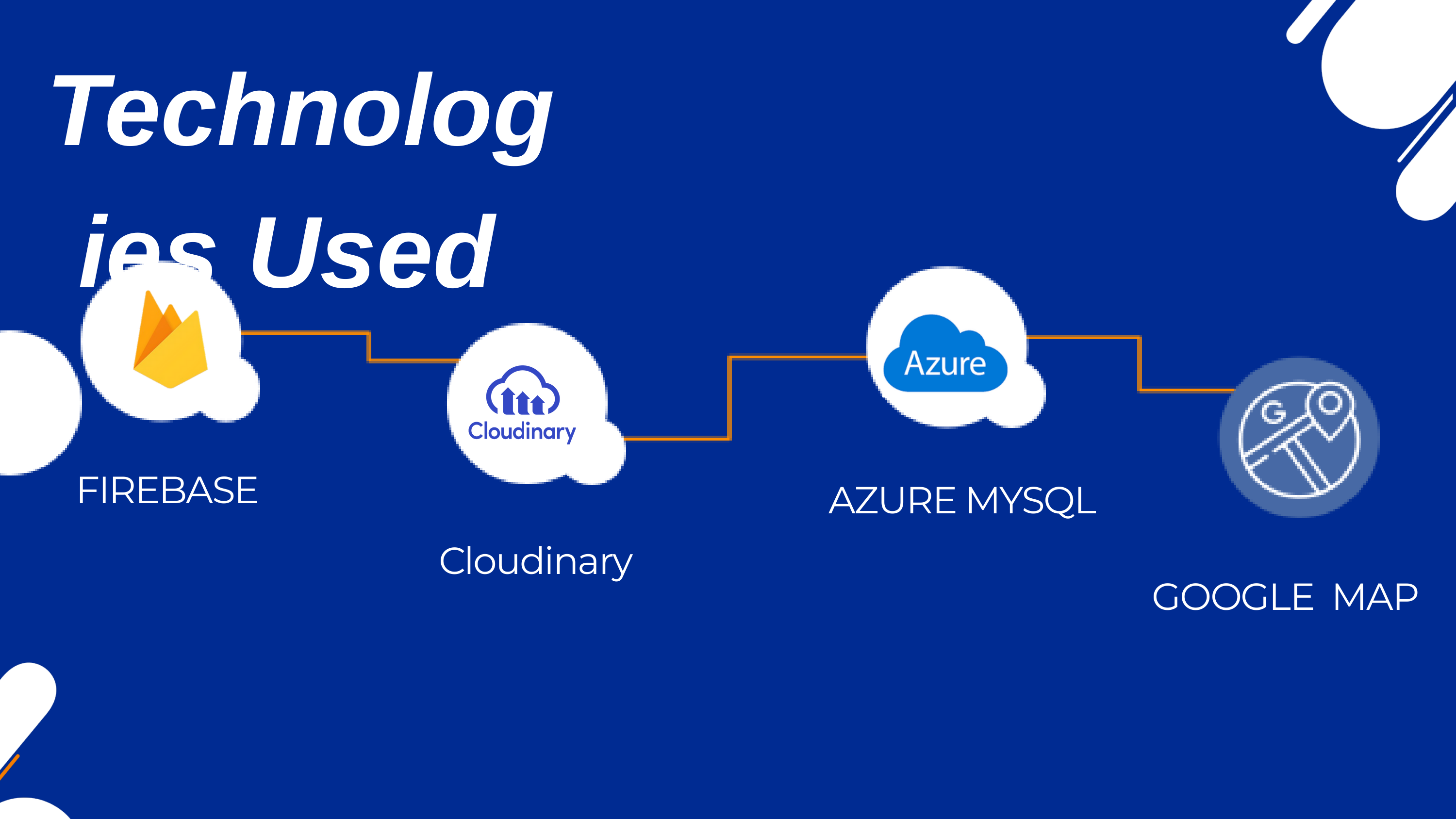

Technologies Used

FIREBASE
AZURE MYSQL
Cloudinary
GOOGLE  MAP